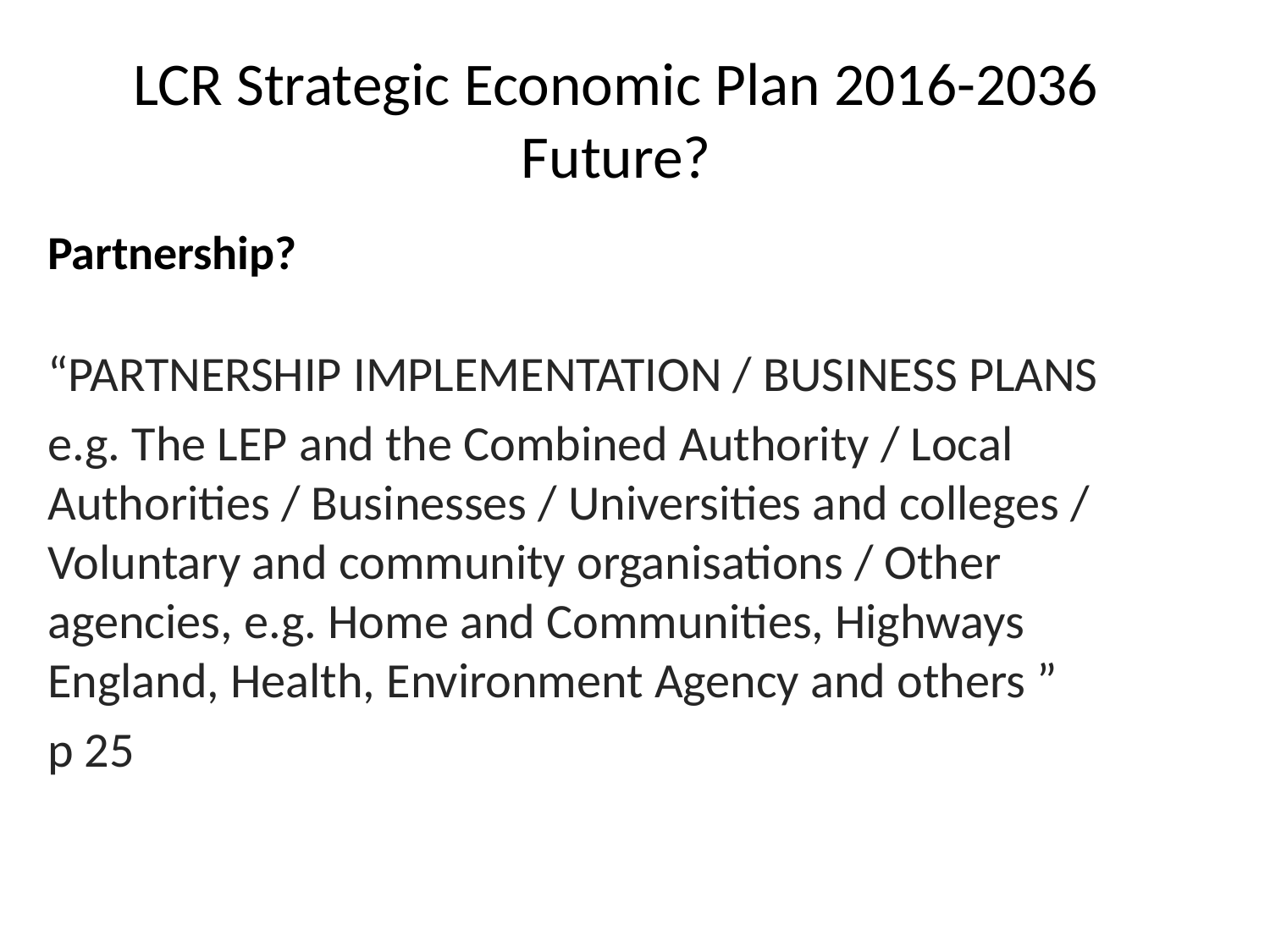

# LCR Strategic Economic Plan 2016-2036 Future?
Partnership?
“PARTNERSHIP IMPLEMENTATION / BUSINESS PLANS
e.g. The LEP and the Combined Authority / Local Authorities / Businesses / Universities and colleges / Voluntary and community organisations / Other agencies, e.g. Home and Communities, Highways England, Health, Environment Agency and others ”
p 25